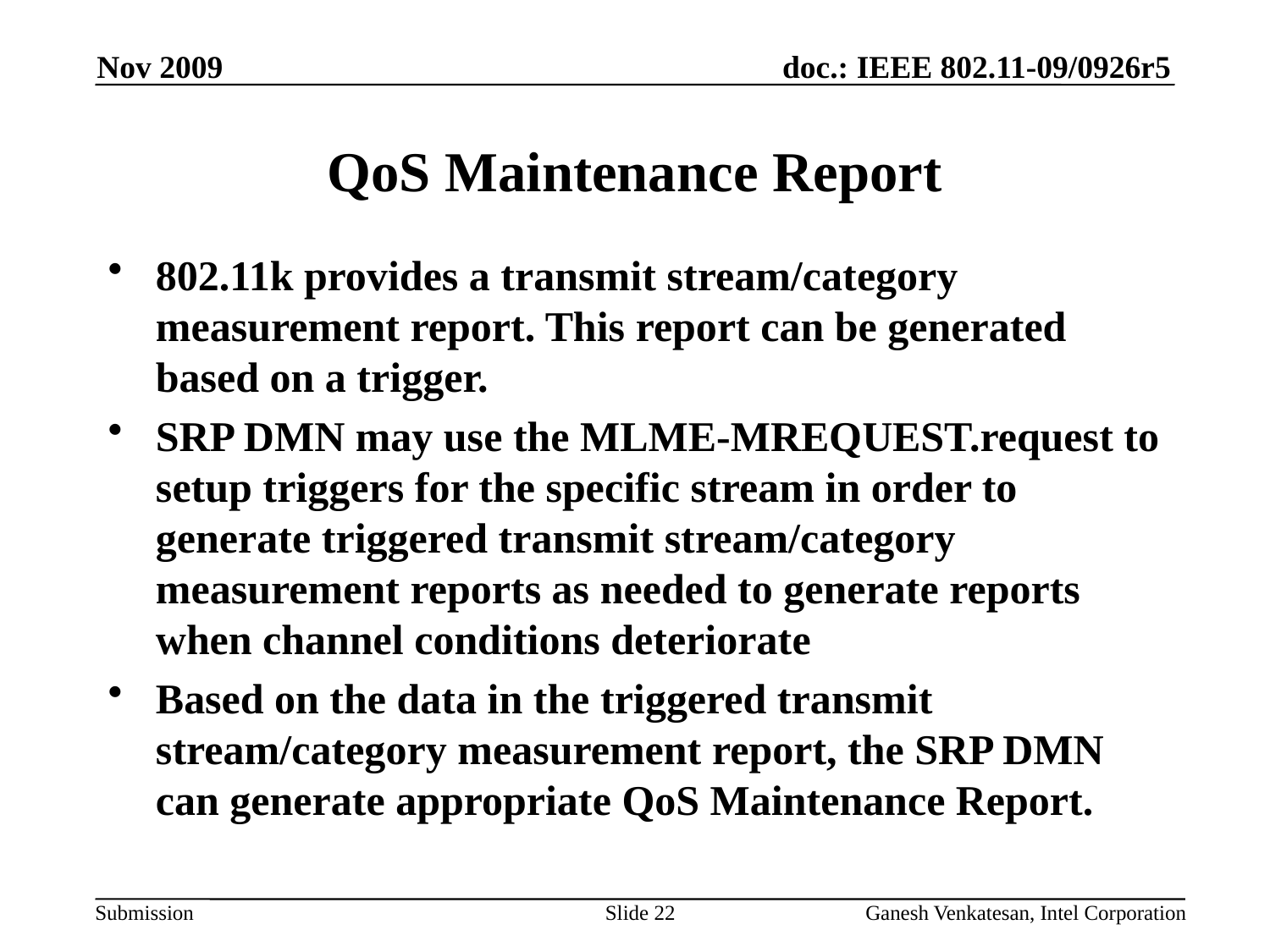

Nov 2009
# QoS Maintenance Report
802.11k provides a transmit stream/category measurement report. This report can be generated based on a trigger.
SRP DMN may use the MLME-MREQUEST.request to setup triggers for the specific stream in order to generate triggered transmit stream/category measurement reports as needed to generate reports when channel conditions deteriorate
Based on the data in the triggered transmit stream/category measurement report, the SRP DMN can generate appropriate QoS Maintenance Report.
Slide 22
Ganesh Venkatesan, Intel Corporation